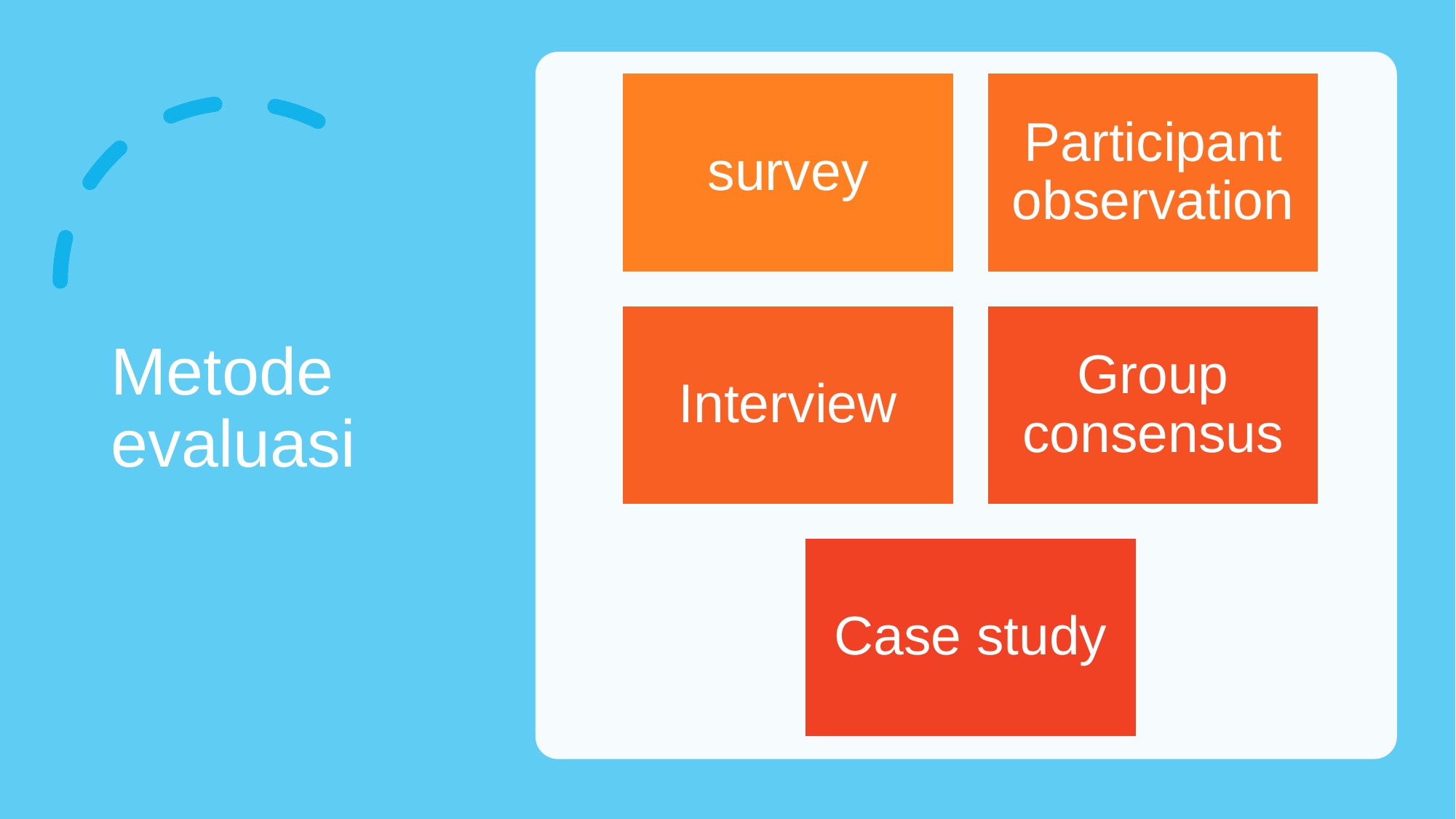

survey
Participant observation
Interview
Group consensus
Case study
# Metode evaluasi